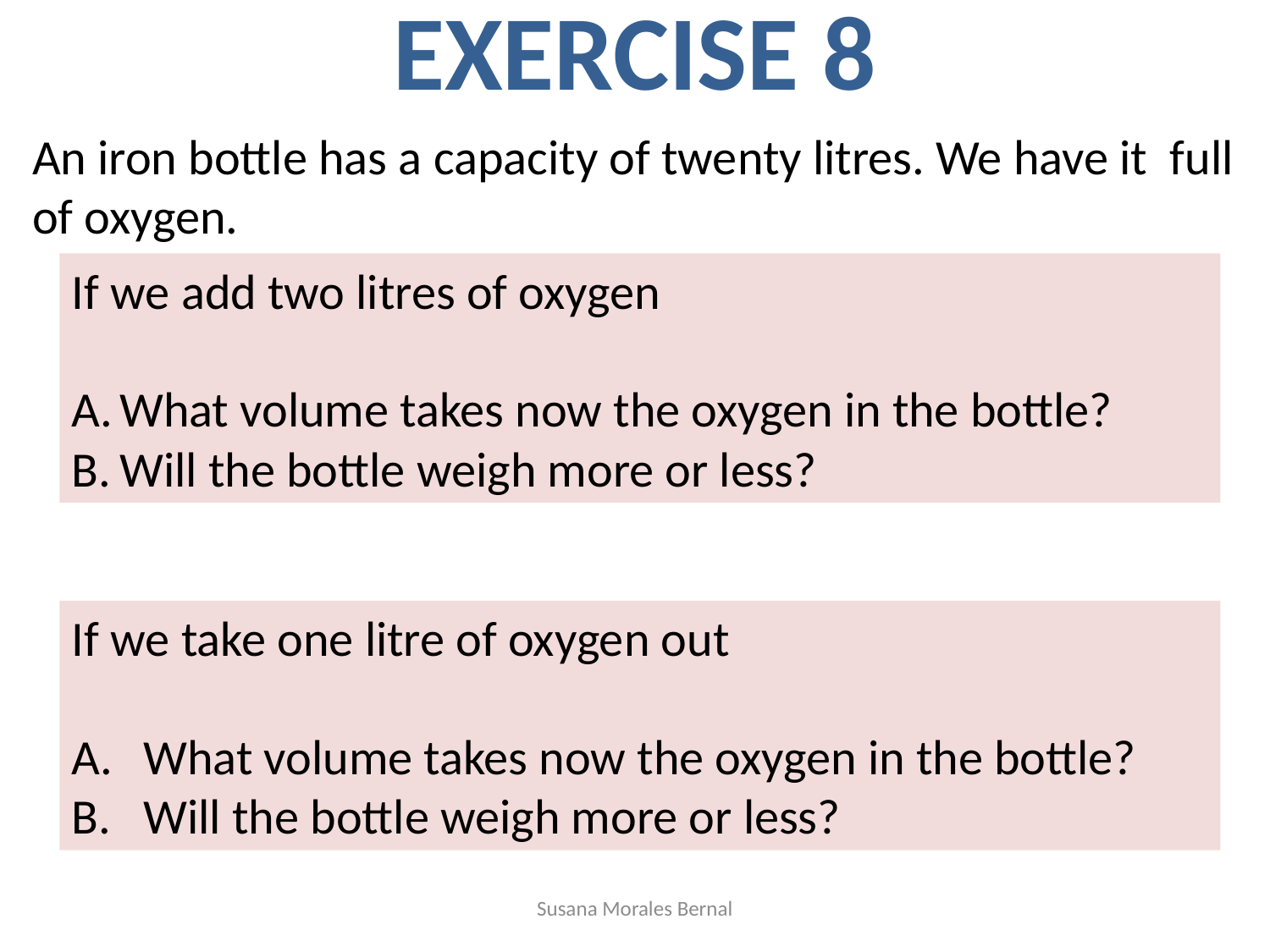

EXERCISE 8
An iron bottle has a capacity of twenty litres. We have it  full of oxygen.
If we add two litres of oxygen

What volume takes now the oxygen in the bottle?
Will the bottle weigh more or less?
If we take one litre of oxygen out

What volume takes now the oxygen in the bottle?
Will the bottle weigh more or less?
Susana Morales Bernal